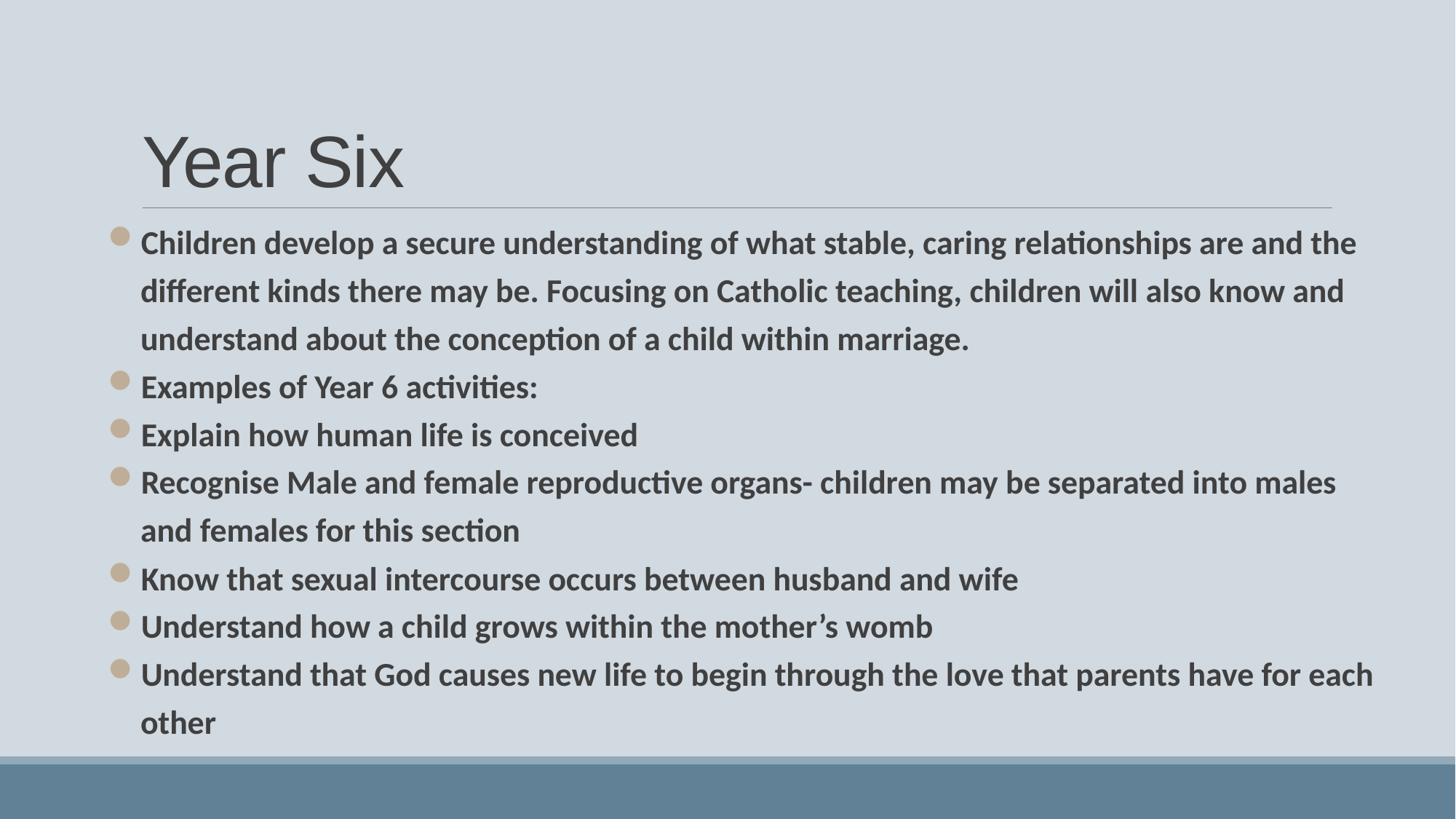

# Year Six
Children develop a secure understanding of what stable, caring relationships are and the different kinds there may be. Focusing on Catholic teaching, children will also know and understand about the conception of a child within marriage.
Examples of Year 6 activities:
Explain how human life is conceived
Recognise Male and female reproductive organs- children may be separated into males and females for this section
Know that sexual intercourse occurs between husband and wife
Understand how a child grows within the mother’s womb
Understand that God causes new life to begin through the love that parents have for each other